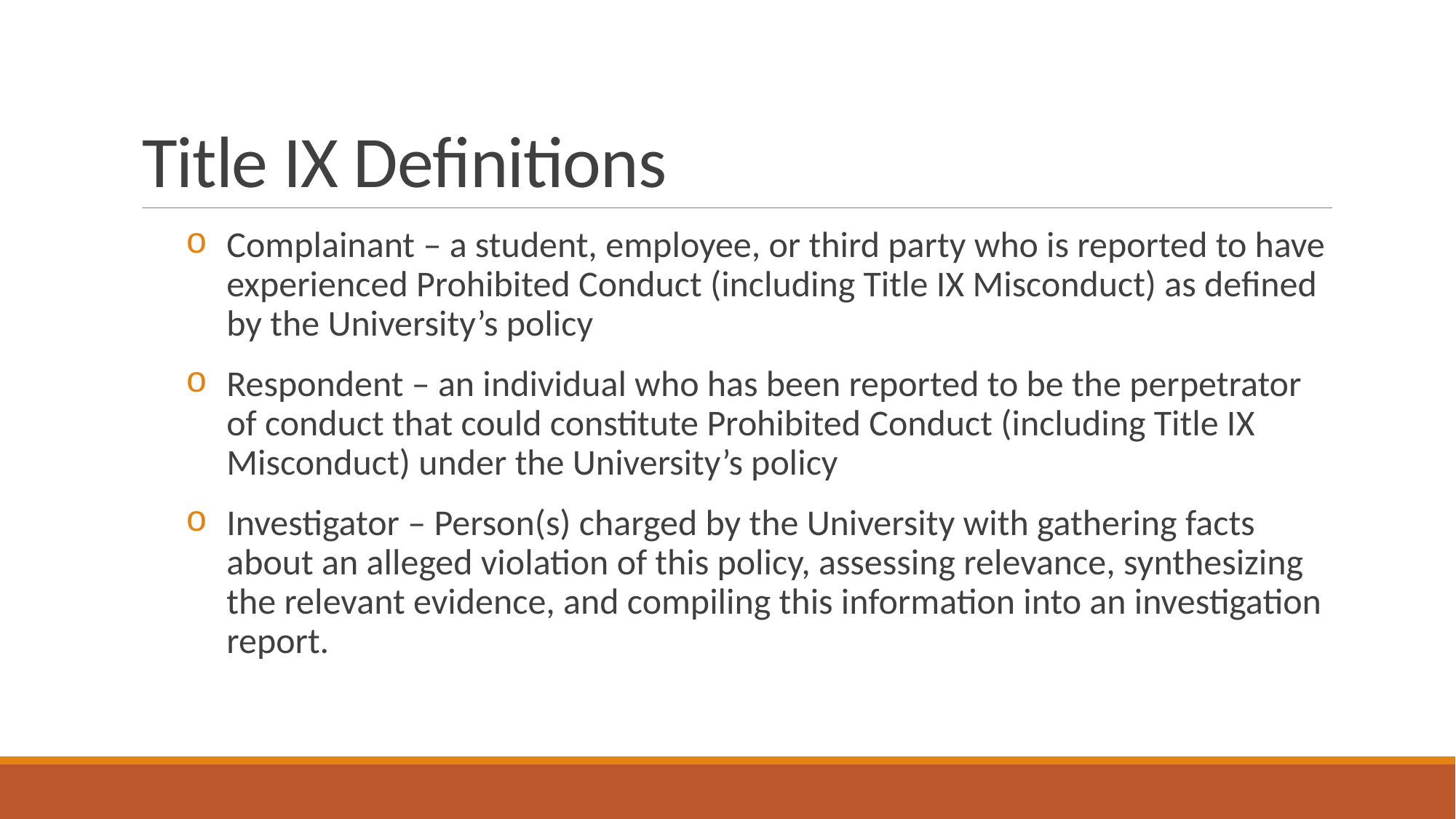

# Title IX Definitions
Complainant – a student, employee, or third party who is reported to have experienced Prohibited Conduct (including Title IX Misconduct) as defined by the University’s policy
Respondent – an individual who has been reported to be the perpetrator of conduct that could constitute Prohibited Conduct (including Title IX Misconduct) under the University’s policy
Investigator – Person(s) charged by the University with gathering facts about an alleged violation of this policy, assessing relevance, synthesizing the relevant evidence, and compiling this information into an investigation report.